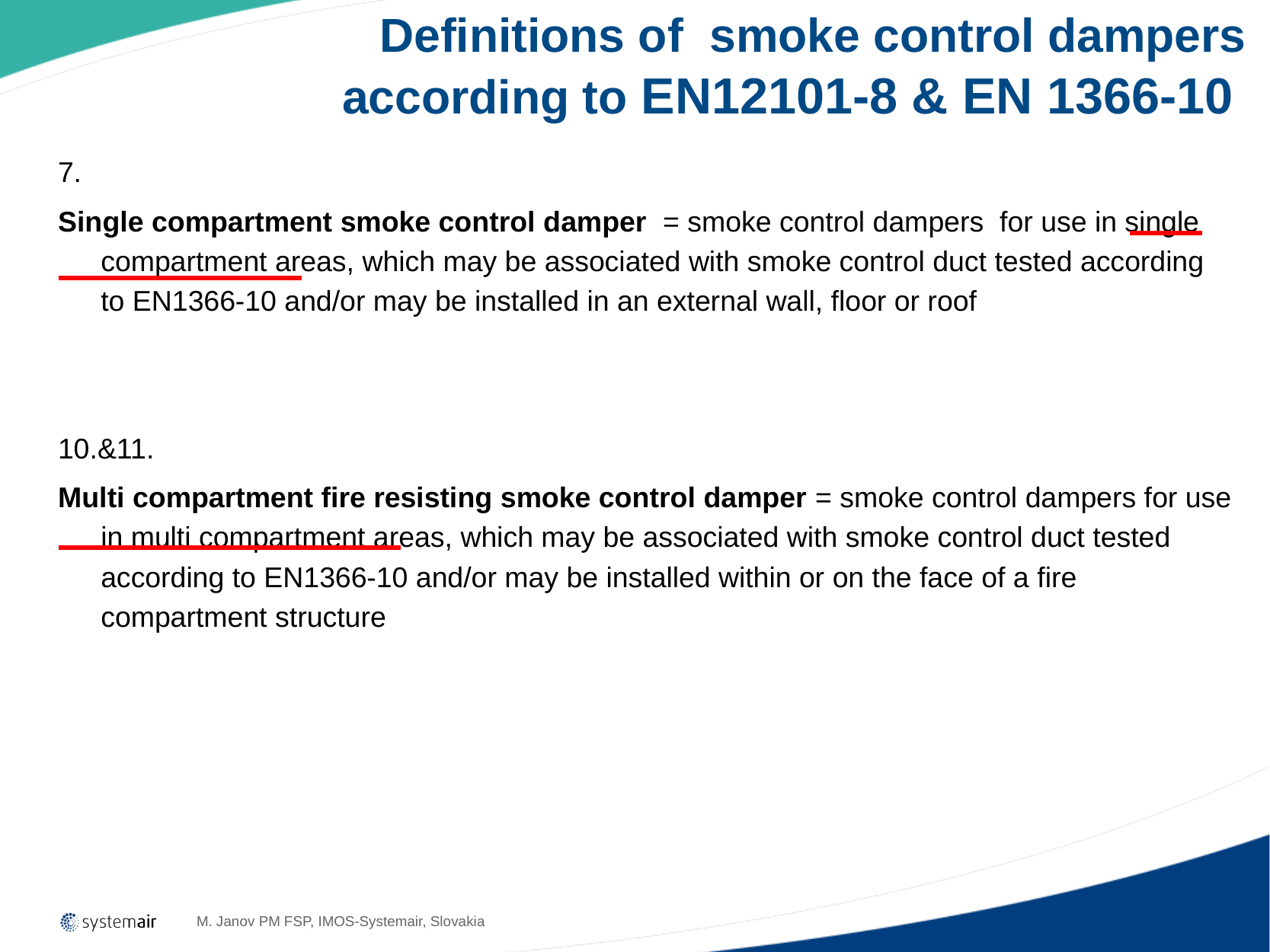

# Definitions of  smoke control dampers according to EN12101-8 & EN 1366-10
7.
Single compartment smoke control damper  = smoke control dampers  for use in single compartment areas, which may be associated with smoke control duct tested according to EN1366-10 and/or may be installed in an external wall, floor or roof

10.&11.
Multi compartment fire resisting smoke control damper = smoke control dampers for use in multi compartment areas, which may be associated with smoke control duct tested according to EN1366-10 and/or may be installed within or on the face of a fire compartment structure

M. Janov PM FSP, IMOS-Systemair, Slovakia